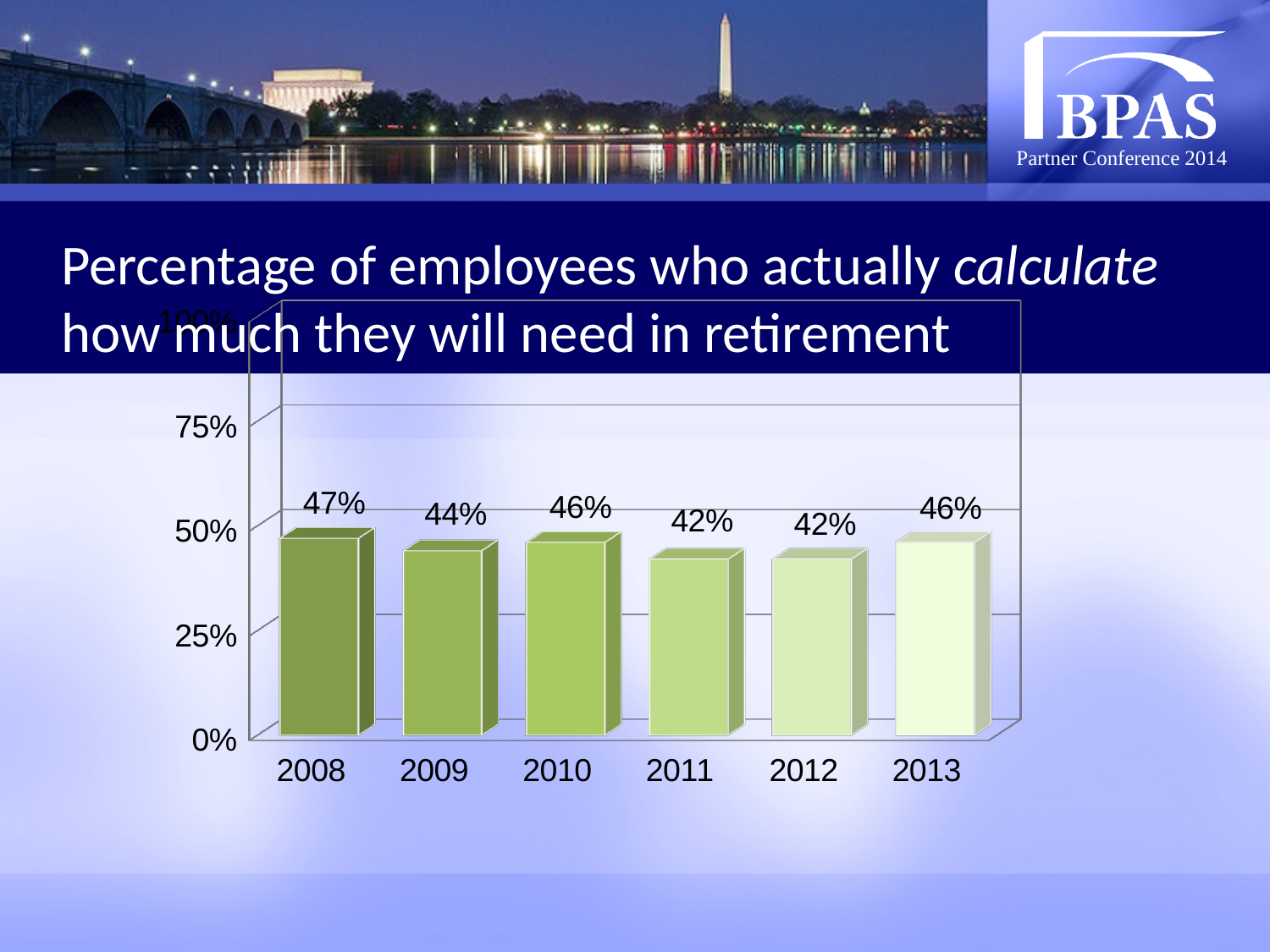

Percentage of employees who actually calculate how much they will need in retirement

[unsupported chart]